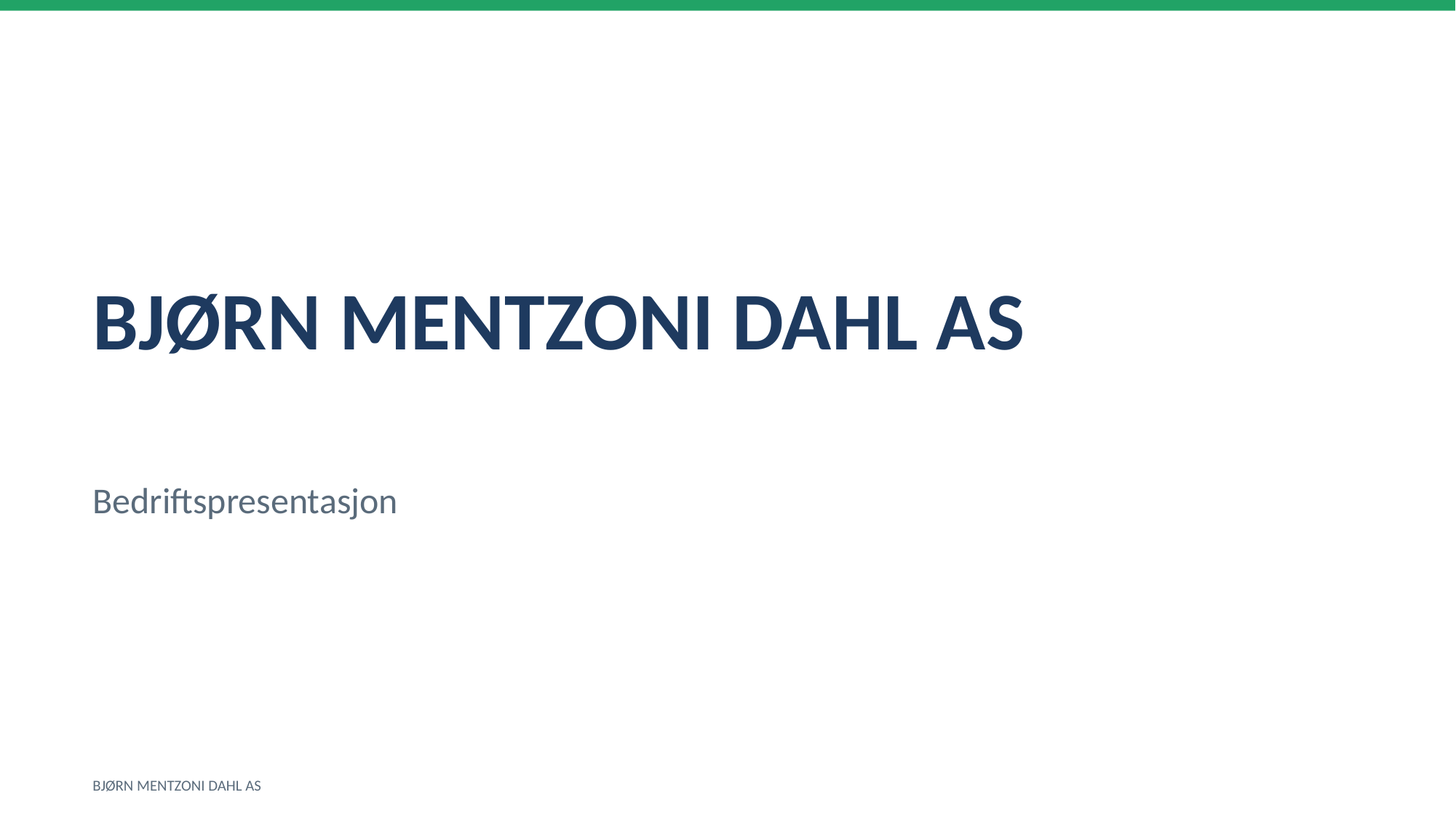

BJØRN MENTZONI DAHL AS
Bedriftspresentasjon
BJØRN MENTZONI DAHL AS